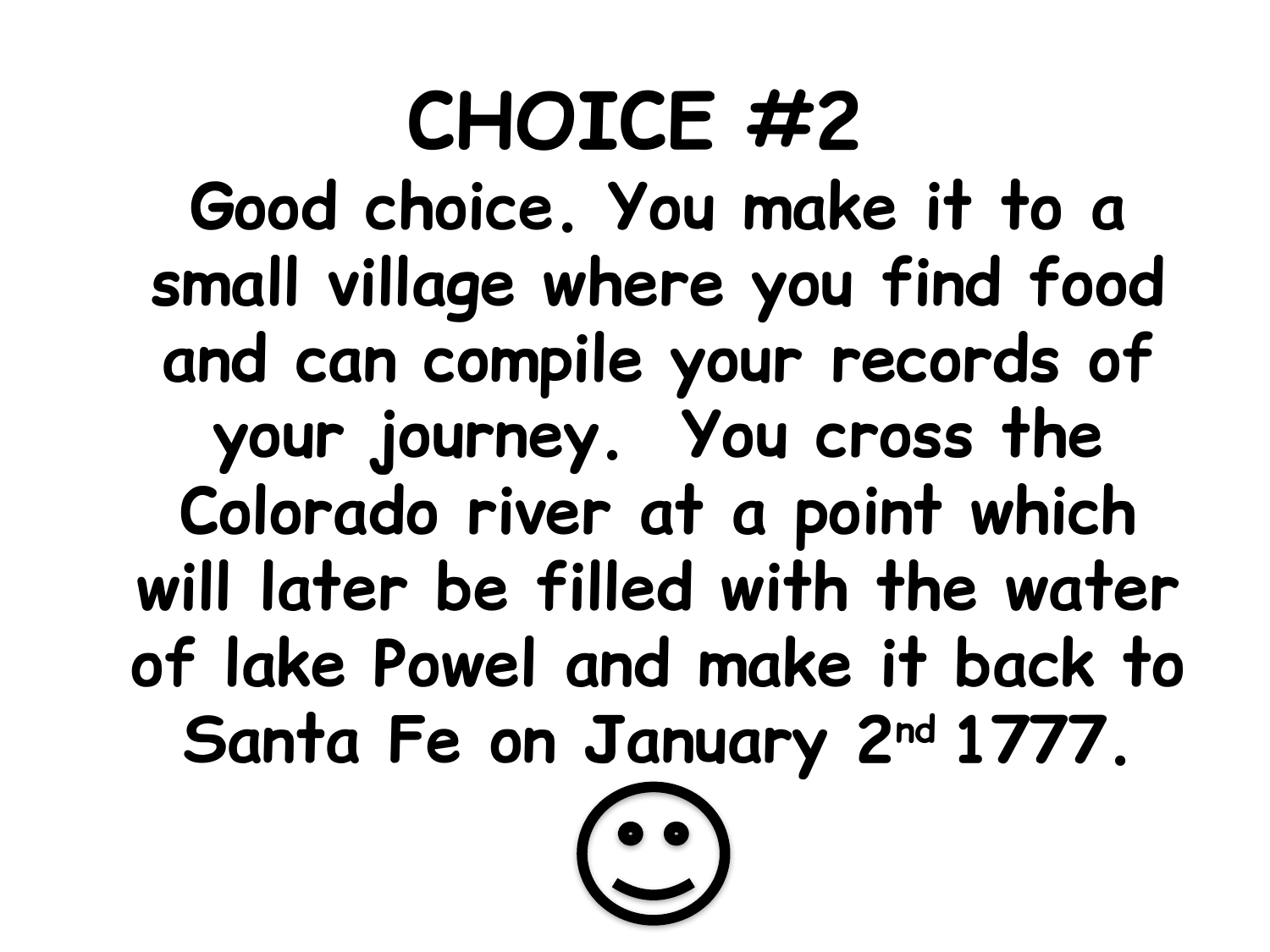

# CHOICE #2
	Good choice. You make it to a small village where you find food and can compile your records of your journey.  You cross the Colorado river at a point which will later be filled with the water of lake Powel and make it back to Santa Fe on January 2nd 1777.